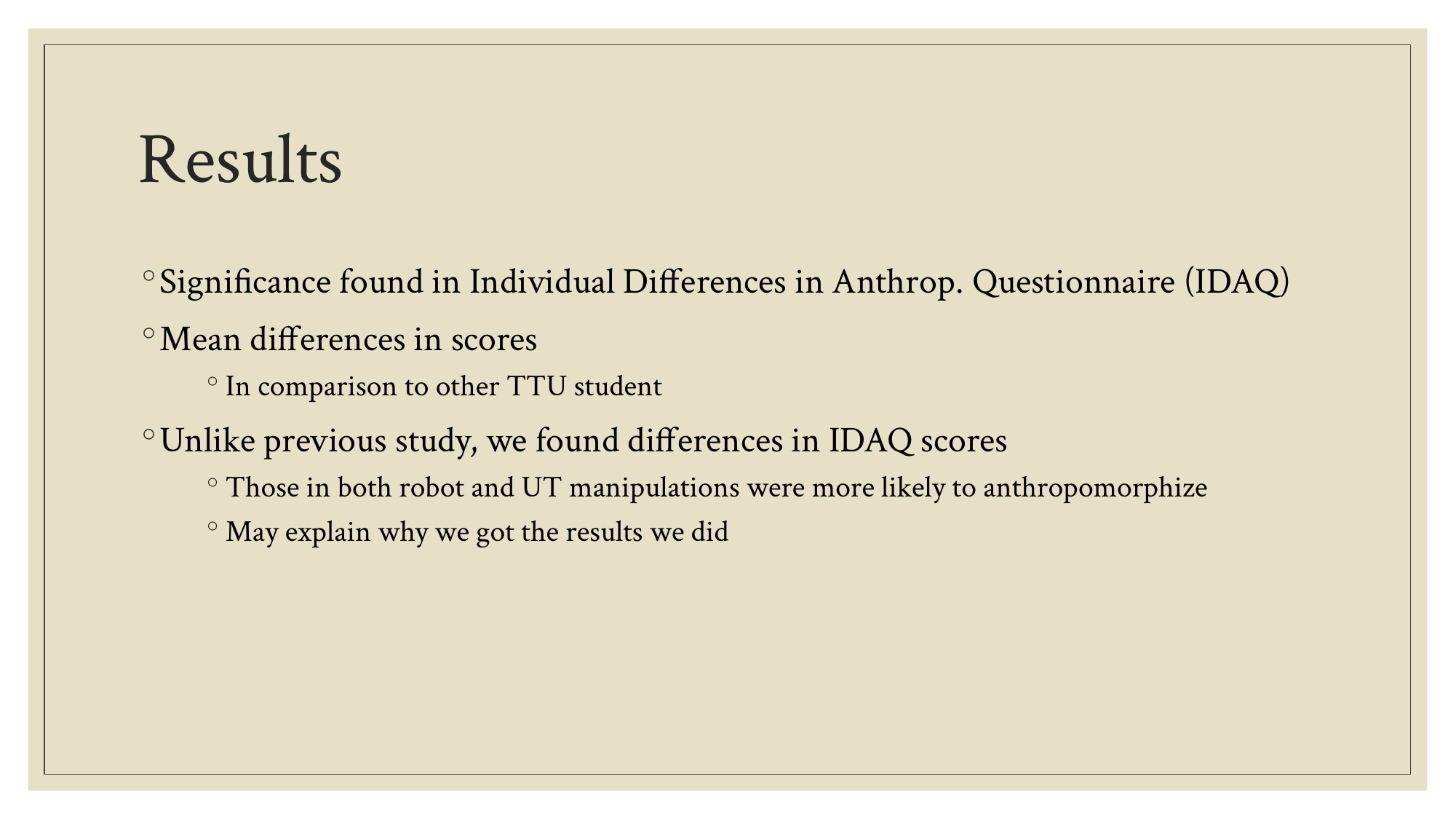

# Results
Significance found in Individual Differences in Anthrop. Questionnaire (IDAQ)
Mean differences in scores
In comparison to other TTU student
Unlike previous study, we found differences in IDAQ scores
Those in both robot and UT manipulations were more likely to anthropomorphize
May explain why we got the results we did